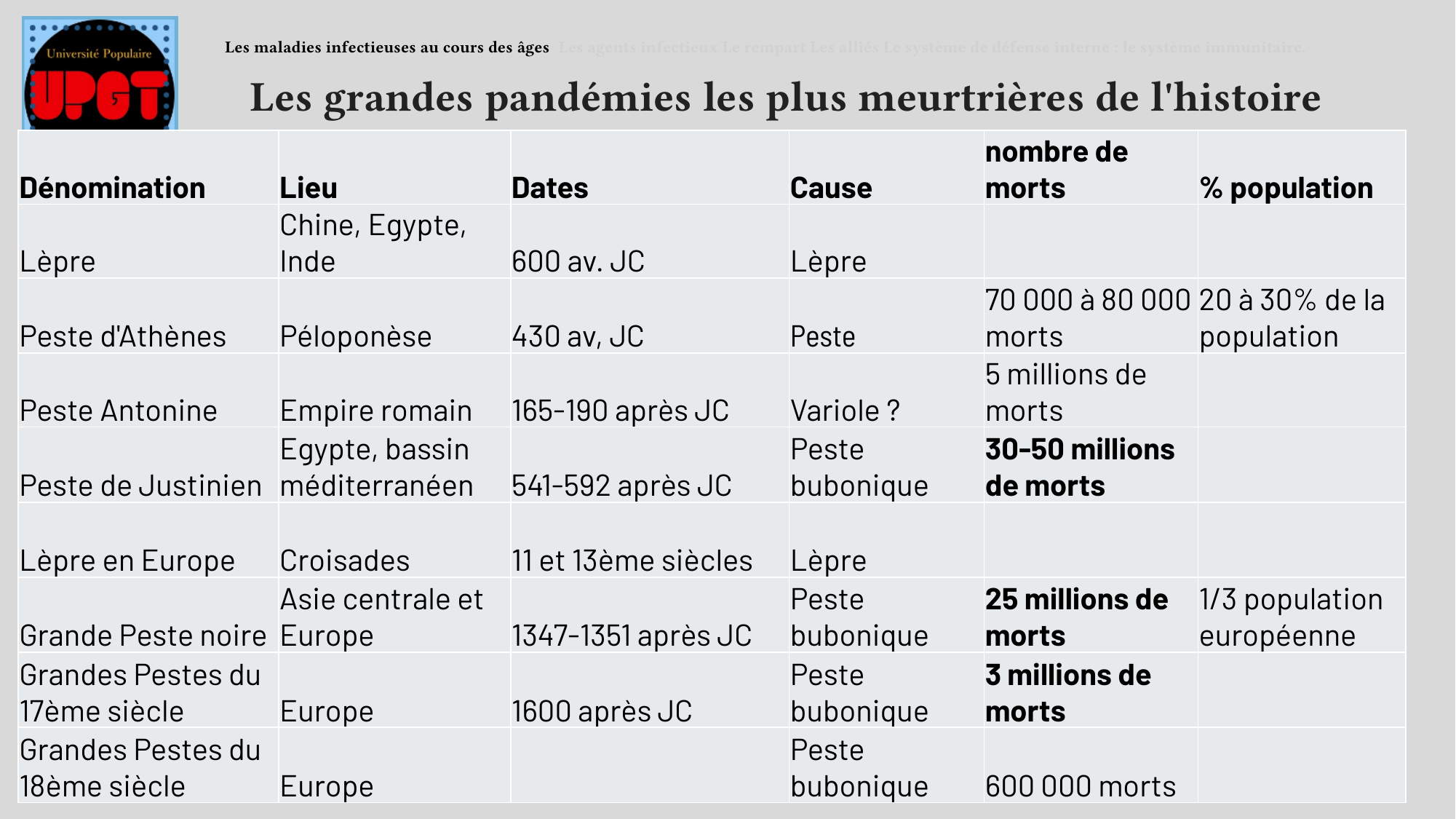

Les maladies infectieuses au cours des âges  Les agents infectieux Le rempart Les alliés Le système de défense interne : le système immunitaire.
Les grandes pandémies les plus meurtrières de l'histoire

| Dénomination | Lieu | Dates | Cause | nombre de morts | % population |
| --- | --- | --- | --- | --- | --- |
| Lèpre | Chine, Egypte, Inde | 600 av. JC | Lèpre |  |  |
| Peste d'Athènes | Péloponèse | 430 av, JC | Peste | 70 000 à 80 000 morts | 20 à 30% de la population |
| Peste Antonine | Empire romain | 165-190 après JC | Variole ? | 5 millions de morts |  |
| Peste de Justinien | Egypte, bassin méditerranéen | 541-592 après JC | Peste bubonique | 30-50 millions de morts |  |
| Lèpre en Europe | Croisades | 11 et 13ème siècles | Lèpre |  |  |
| Grande Peste noire | Asie centrale et Europe | 1347-1351 après JC | Peste bubonique | 25 millions de morts | 1/3 population européenne |
| Grandes Pestes du 17ème siècle | Europe | 1600 après JC | Peste bubonique | 3 millions de morts |  |
| Grandes Pestes du 18ème siècle | Europe |  | Peste bubonique | 600 000 morts |  |
18